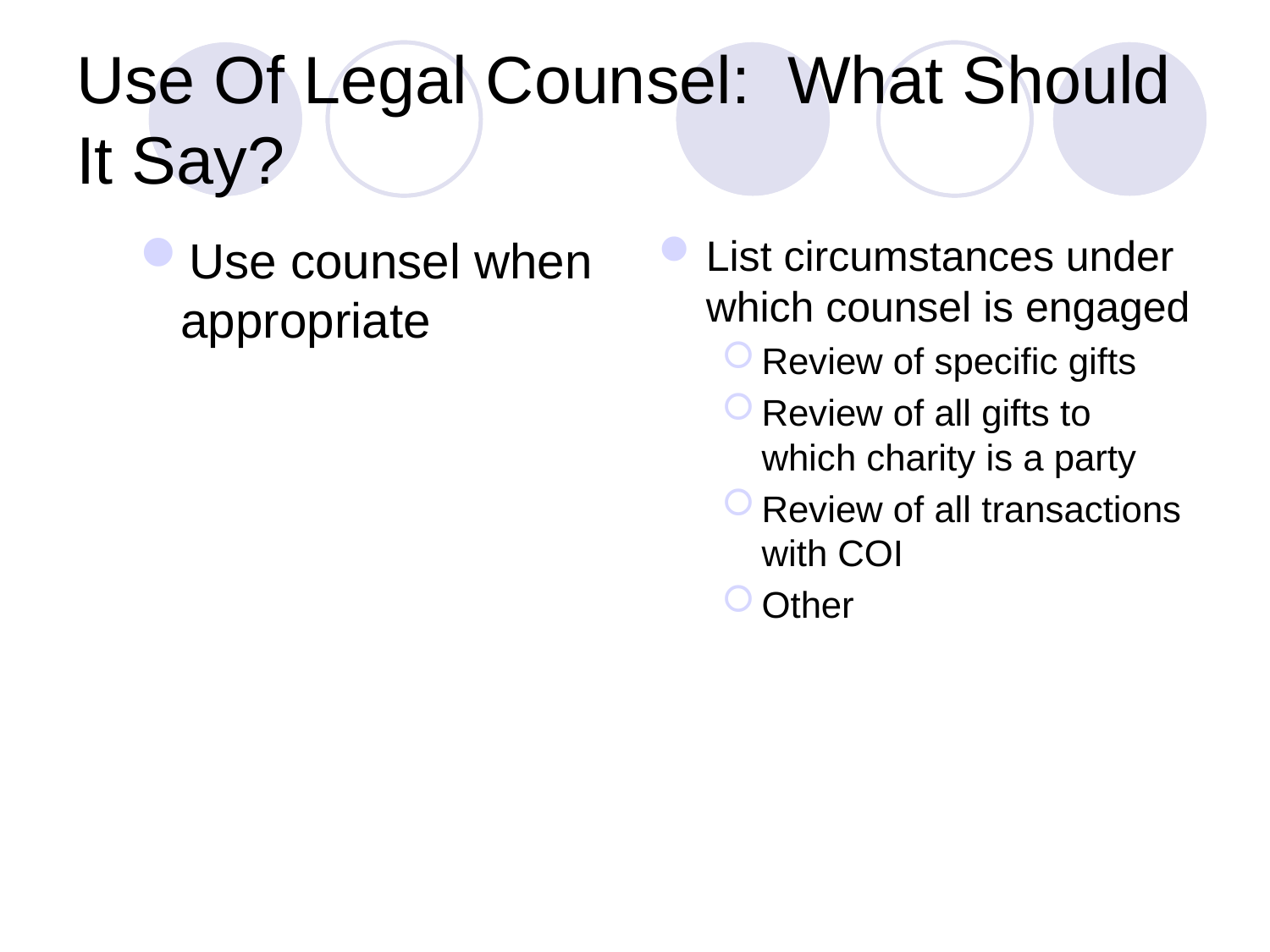

# Use Of Legal Counsel:  What Should It Say?

Use counsel when appropriate
List circumstances under which counsel is engaged
Review of specific gifts
Review of all gifts to which charity is a party
Review of all transactions with COI
Other